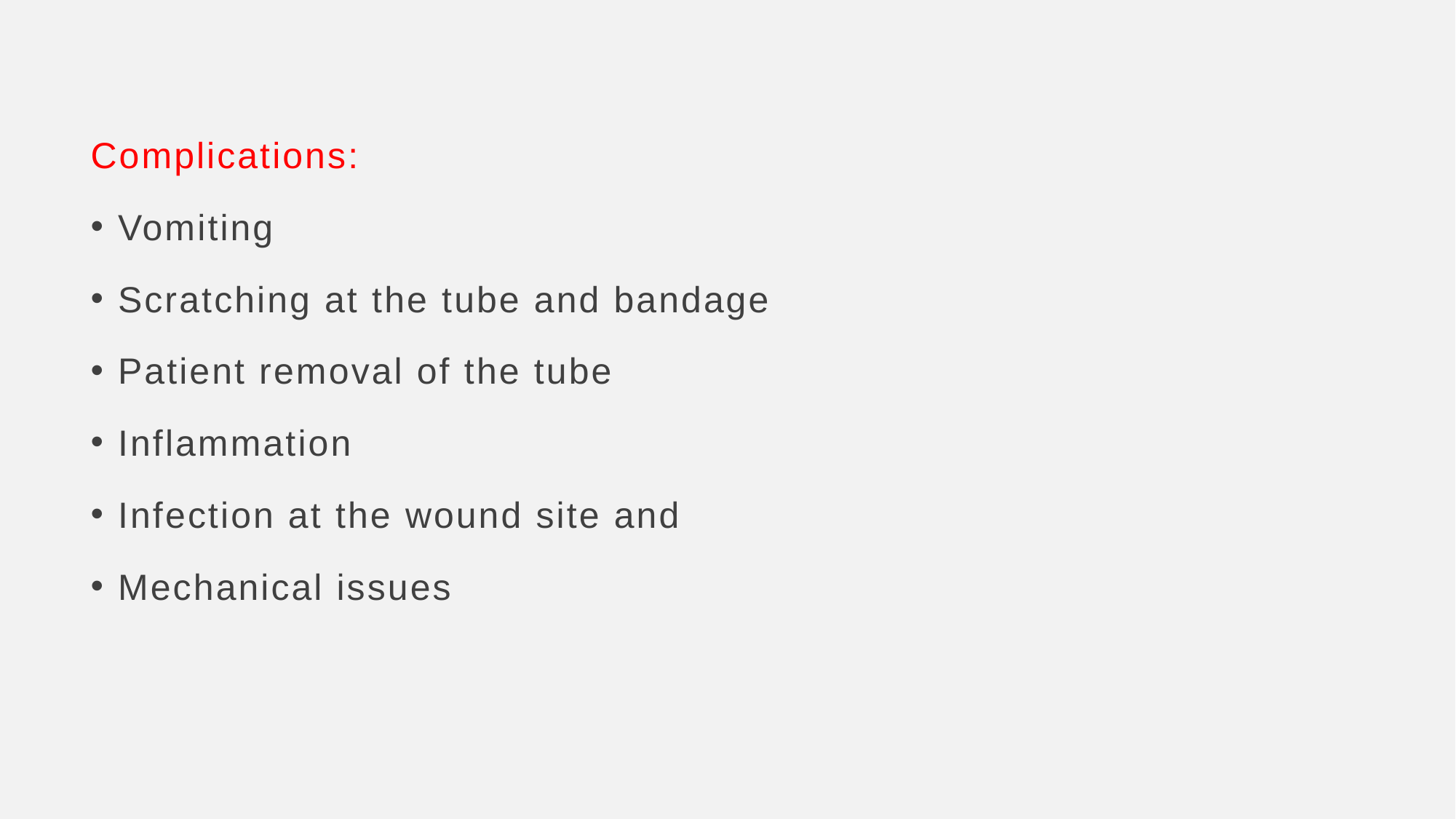

Complications:
Vomiting
Scratching at the tube and bandage
Patient removal of the tube
Inflammation
Infection at the wound site and
Mechanical issues